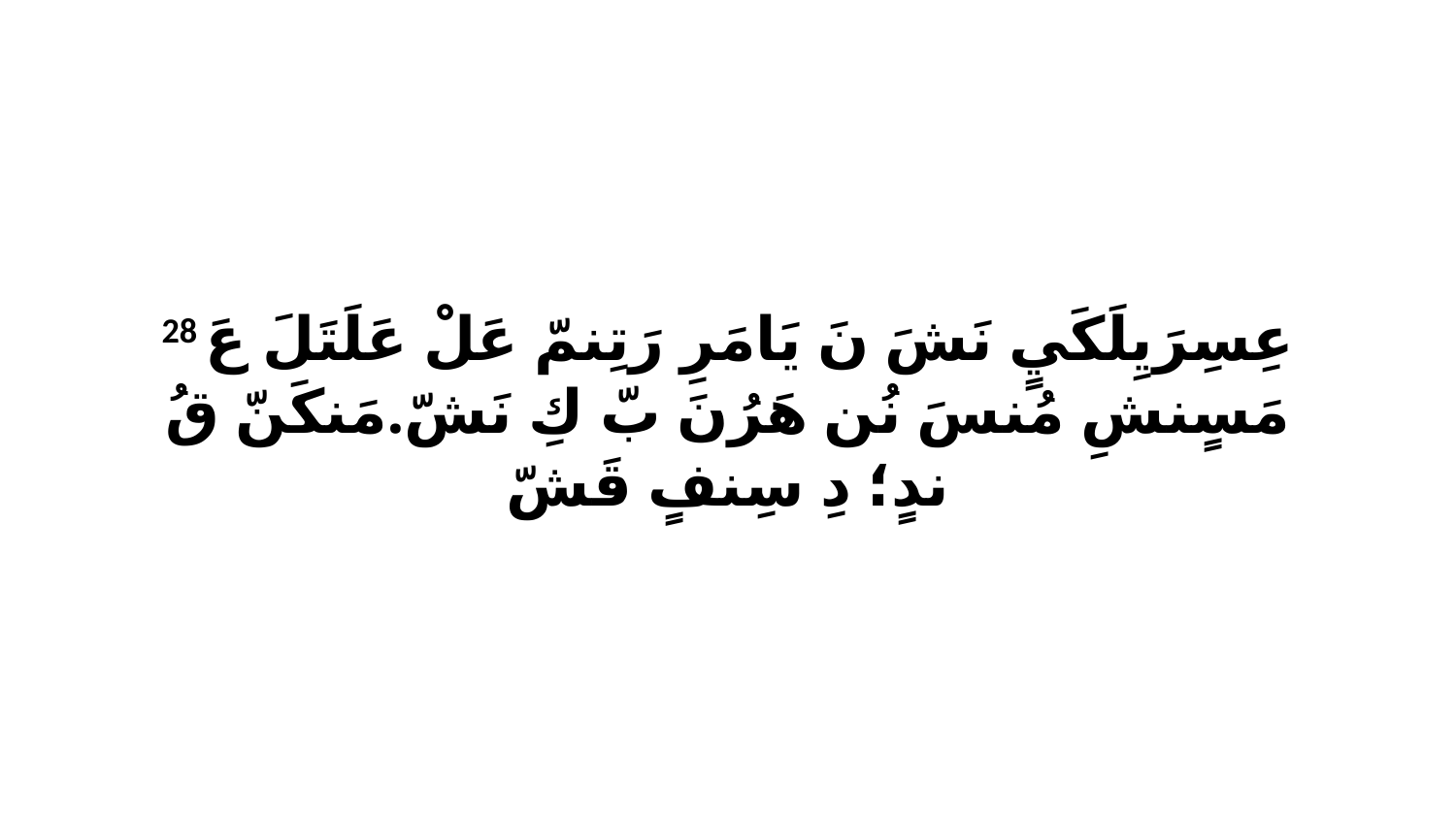

28 عِسِرَيِلَكَيٍ نَشَ نَ يَامَرِ رَتِنمّ عَلْ عَلَتَلَ عَ مَسٍنشِ مُنسَ نُن هَرُنَ بّ كِ نَشّ.مَنكَنّ قُ ندٍ؛ دِ سِنفٍ قَشّ